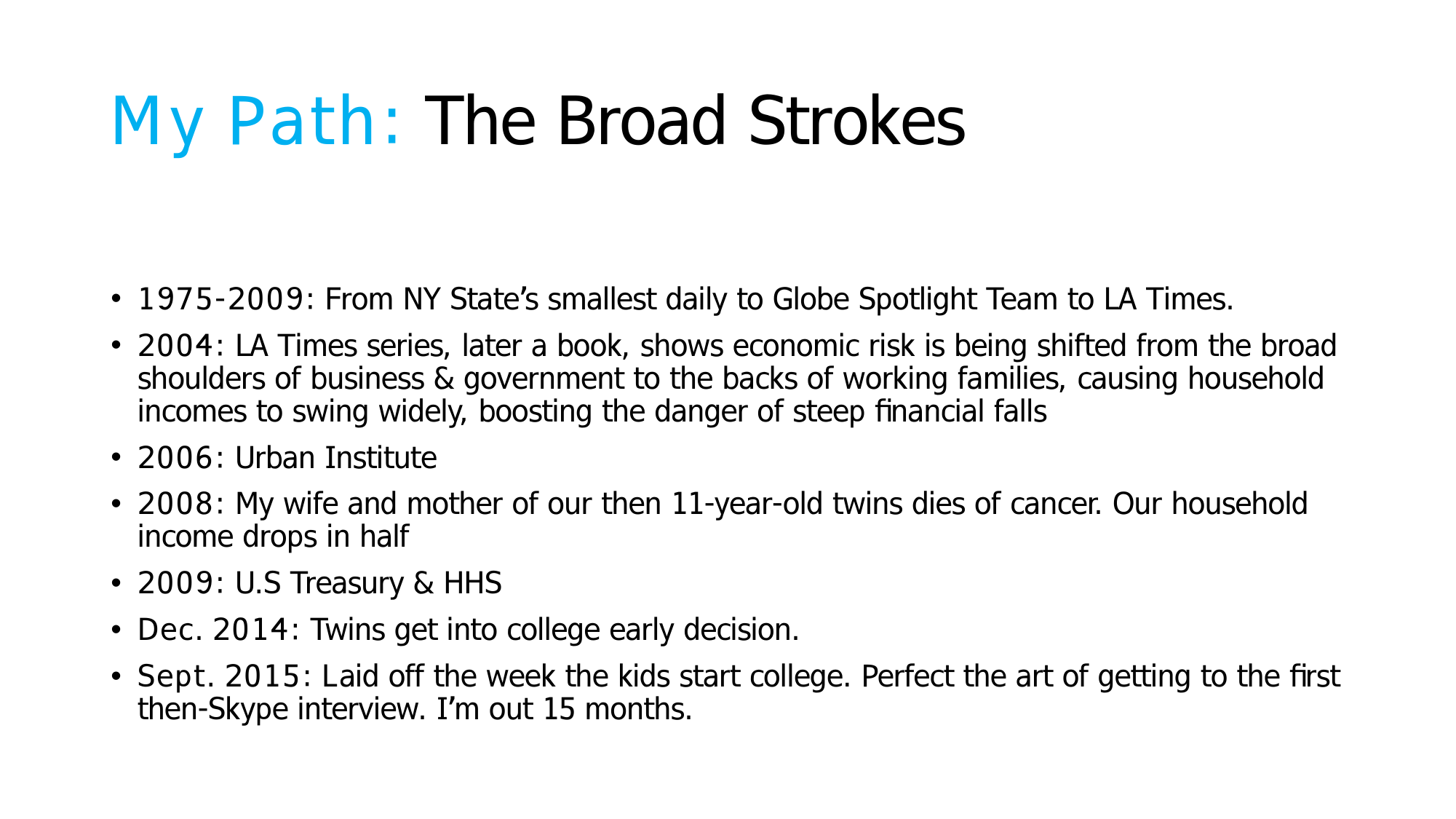

# My Path: The Broad Strokes

1975-2009: From NY State’s smallest daily to Globe Spotlight Team to LA Times.
2004: LA Times series, later a book, shows economic risk is being shifted from the broad shoulders of business & government to the backs of working families, causing household incomes to swing widely, boosting the danger of steep financial falls
2006: Urban Institute
2008: My wife and mother of our then 11-year-old twins dies of cancer. Our household income drops in half
2009: U.S Treasury & HHS
Dec. 2014: Twins get into college early decision.
Sept. 2015: Laid off the week the kids start college. Perfect the art of getting to the first then-Skype interview. I’m out 15 months.